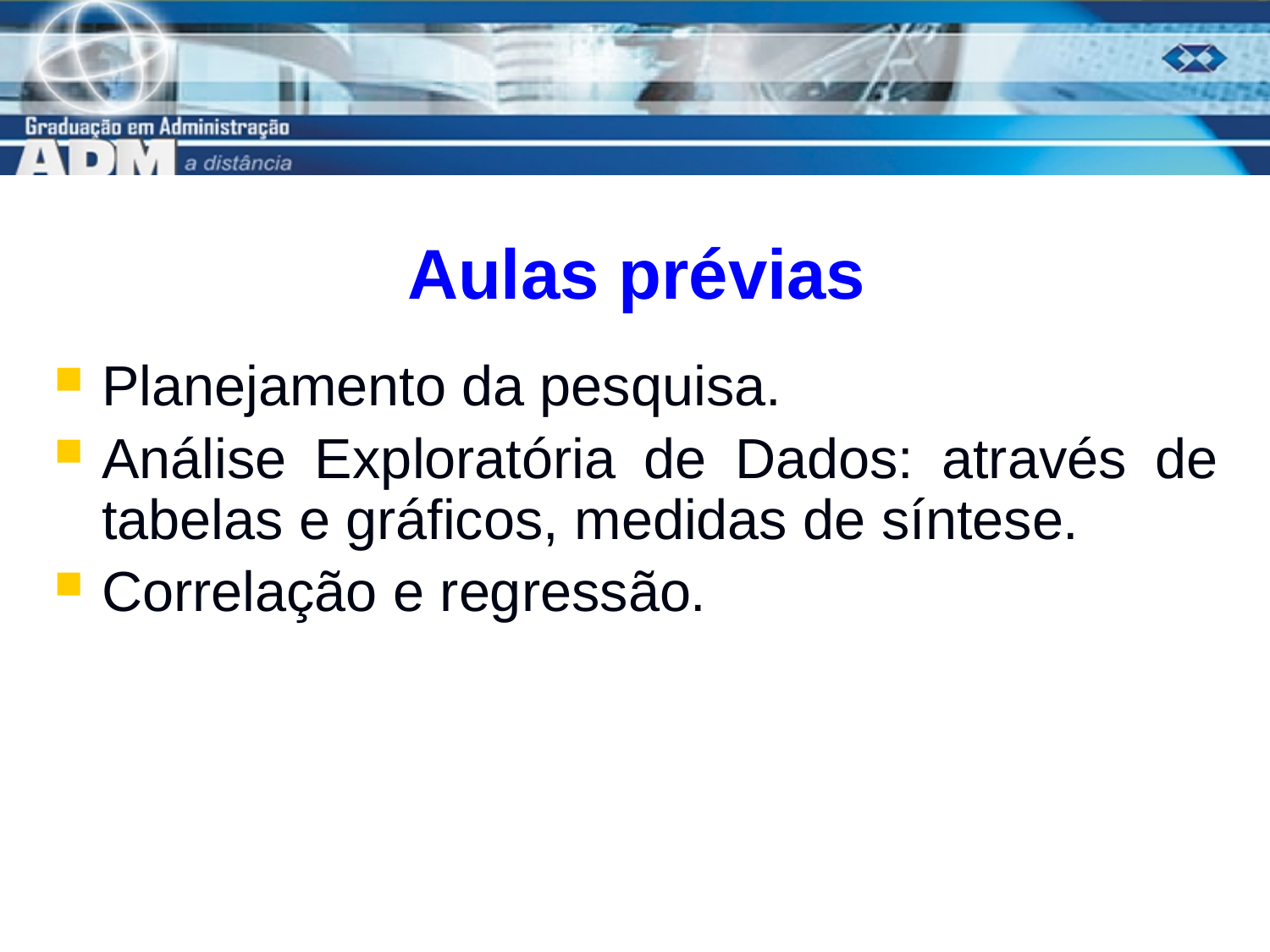

# Aulas prévias
Planejamento da pesquisa.
Análise Exploratória de Dados: através de tabelas e gráficos, medidas de síntese.
Correlação e regressão.
2